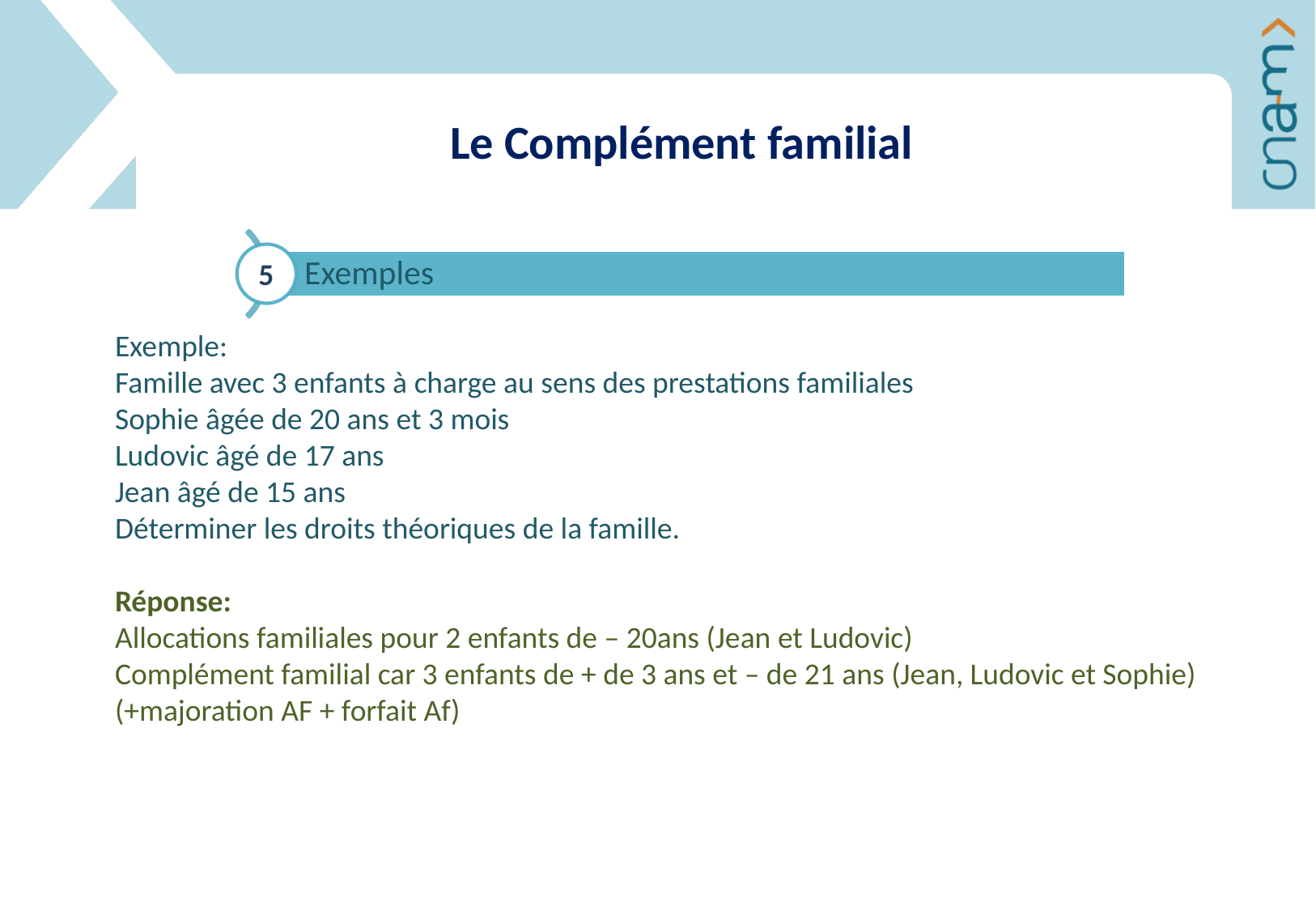

Le Complément familial
Exemples
5
Exemple:
Famille avec 3 enfants à charge au sens des prestations familiales
Sophie âgée de 20 ans et 3 mois
Ludovic âgé de 17 ans
Jean âgé de 15 ans
Déterminer les droits théoriques de la famille.

Réponse:
Allocations familiales pour 2 enfants de – 20ans (Jean et Ludovic)
Complément familial car 3 enfants de + de 3 ans et – de 21 ans (Jean, Ludovic et Sophie)
(+majoration AF + forfait Af)